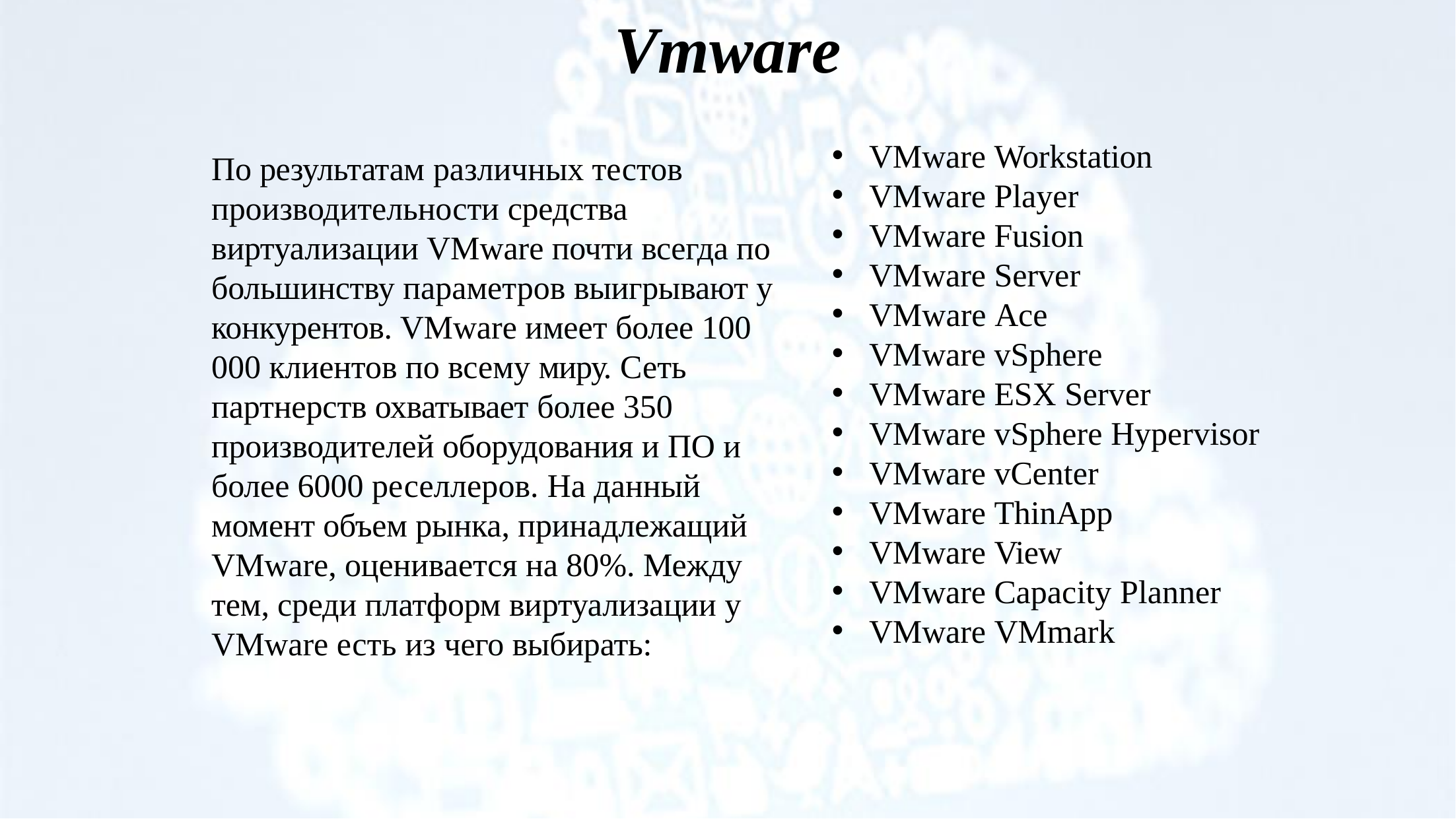

# Vmware
VMware Workstation
VMware Player
VMware Fusion
VMware Server
VMware Ace
VMware vSphere
VMware ESX Server
VMware vSphere Hypervisor
VMware vCenter
VMware ThinApp
VMware View
VMware Capacity Planner
VMware VMmark
По результатам различных тестов  производительности средства  виртуализации VMware почти всегда по  большинству параметров выигрывают у  конкурентов. VMware имеет более 100  000 клиентов по всему миру. Сеть  партнерств охватывает более 350  производителей оборудования и ПО и  более 6000 реселлеров. На данный  момент объем рынка, принадлежащий  VMware, оценивается на 80%. Между  тем, среди платформ виртуализации у  VMware есть из чего выбирать: